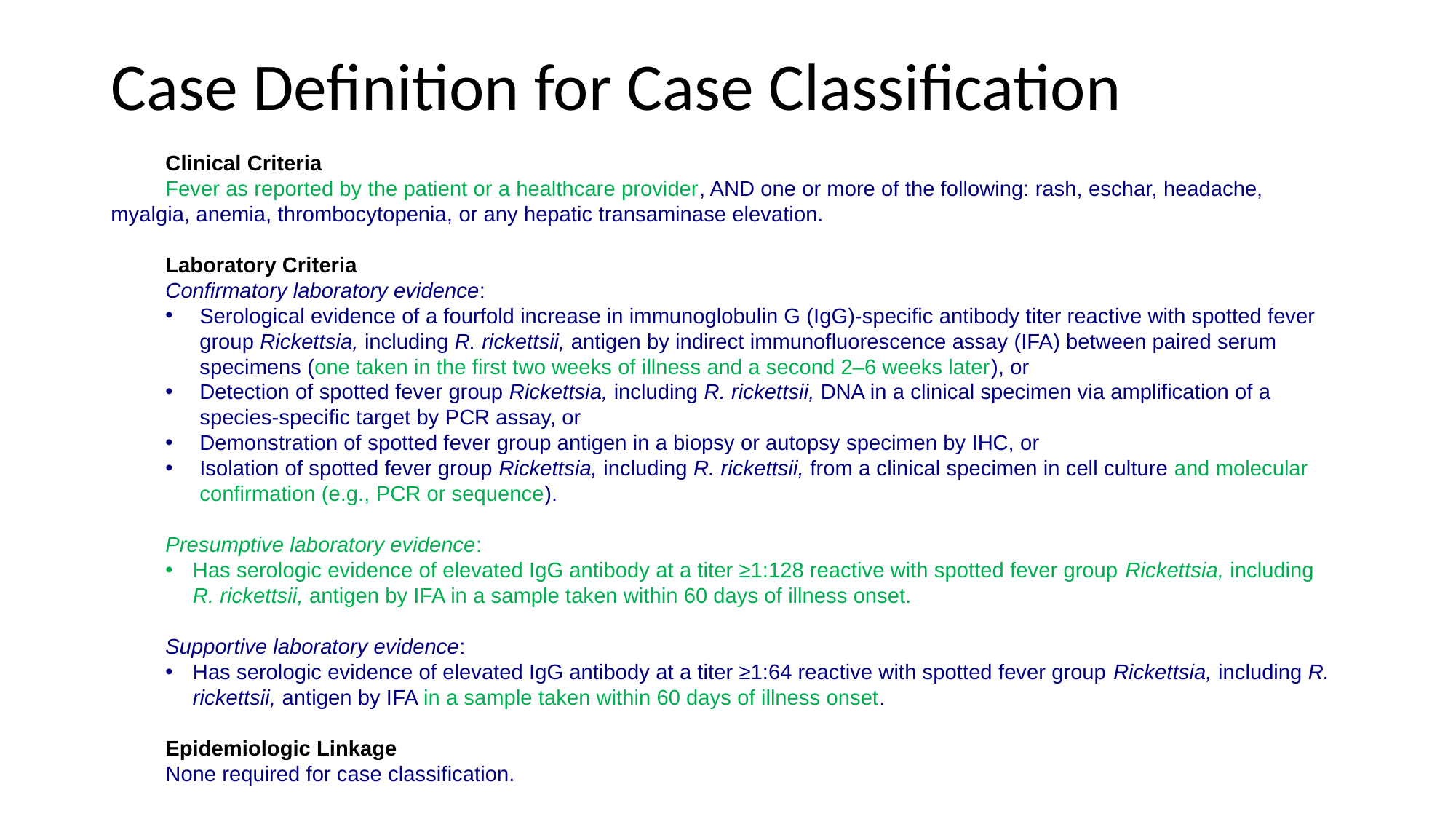

# Case Definition for Case Classification
Clinical Criteria
Fever as reported by the patient or a healthcare provider, AND one or more of the following: rash, eschar, headache, 	myalgia, anemia, thrombocytopenia, or any hepatic transaminase elevation.

Laboratory Criteria
Confirmatory laboratory evidence:
Serological evidence of a fourfold increase in immunoglobulin G (IgG)-specific antibody titer reactive with spotted fever group Rickettsia, including R. rickettsii, antigen by indirect immunofluorescence assay (IFA) between paired serum specimens (one taken in the first two weeks of illness and a second 2–6 weeks later), or
Detection of spotted fever group Rickettsia, including R. rickettsii, DNA in a clinical specimen via amplification of a species-specific target by PCR assay, or
Demonstration of spotted fever group antigen in a biopsy or autopsy specimen by IHC, or
Isolation of spotted fever group Rickettsia, including R. rickettsii, from a clinical specimen in cell culture and molecular confirmation (e.g., PCR or sequence).

Presumptive laboratory evidence:
Has serologic evidence of elevated IgG antibody at a titer ≥1:128 reactive with spotted fever group Rickettsia, including R. rickettsii, antigen by IFA in a sample taken within 60 days of illness onset.

Supportive laboratory evidence:
Has serologic evidence of elevated IgG antibody at a titer ≥1:64 reactive with spotted fever group Rickettsia, including R. rickettsii, antigen by IFA in a sample taken within 60 days of illness onset.

Epidemiologic Linkage
None required for case classification.